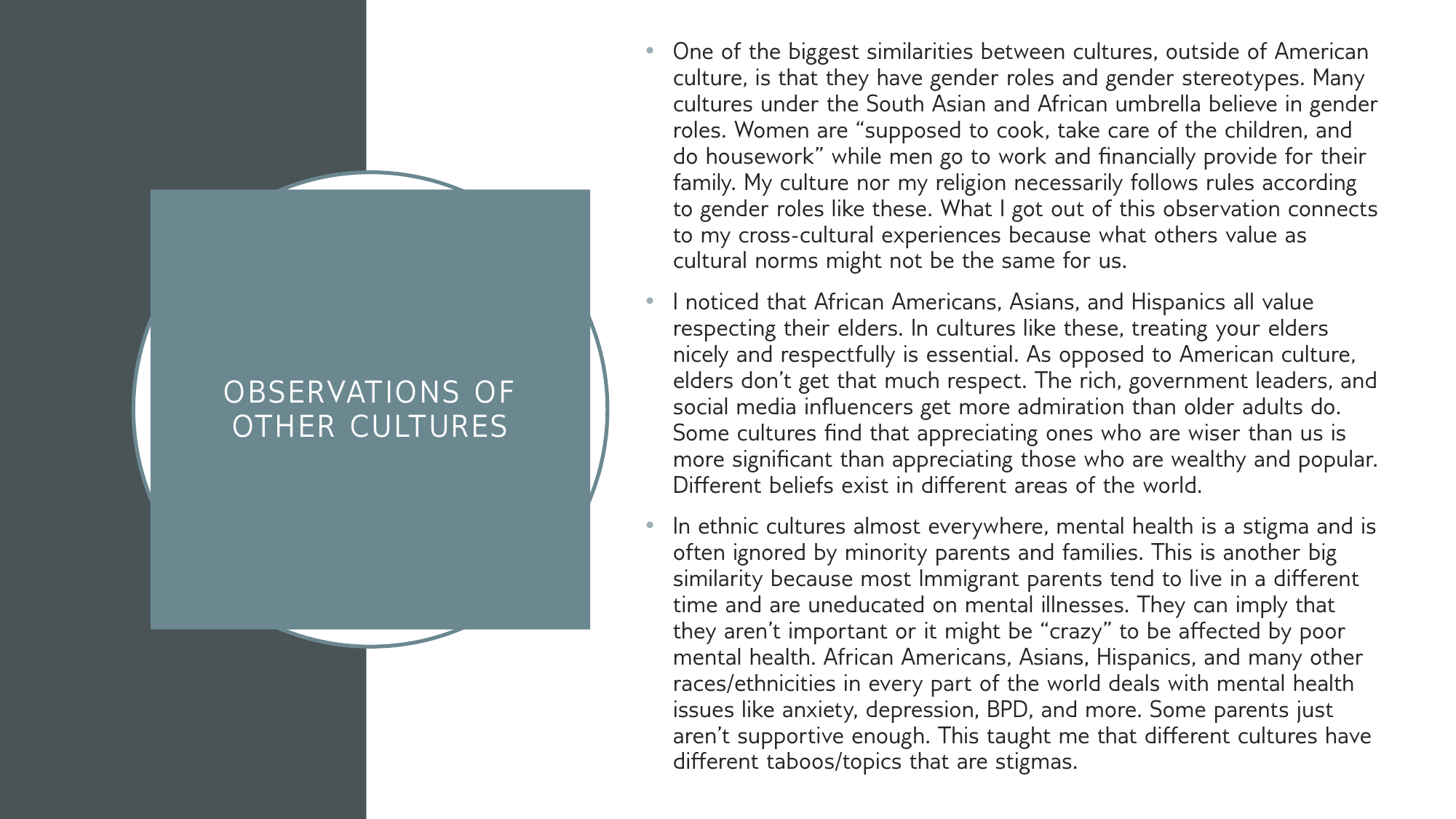

One of the biggest similarities between cultures, outside of American culture, is that they have gender roles and gender stereotypes. Many cultures under the South Asian and African umbrella believe in gender roles. Women are “supposed to cook, take care of the children, and do housework” while men go to work and financially provide for their family. My culture nor my religion necessarily follows rules according to gender roles like these. What I got out of this observation connects to my cross-cultural experiences because what others value as cultural norms might not be the same for us.
I noticed that African Americans, Asians, and Hispanics all value respecting their elders. In cultures like these, treating your elders nicely and respectfully is essential. As opposed to American culture, elders don’t get that much respect. The rich, government leaders, and social media influencers get more admiration than older adults do. Some cultures find that appreciating ones who are wiser than us is more significant than appreciating those who are wealthy and popular. Different beliefs exist in different areas of the world.
In ethnic cultures almost everywhere, mental health is a stigma and is often ignored by minority parents and families. This is another big similarity because most Immigrant parents tend to live in a different time and are uneducated on mental illnesses. They can imply that they aren’t important or it might be “crazy” to be affected by poor mental health. African Americans, Asians, Hispanics, and many other races/ethnicities in every part of the world deals with mental health issues like anxiety, depression, BPD, and more. Some parents just aren’t supportive enough. This taught me that different cultures have different taboos/topics that are stigmas.

# OBSERVATIONS OF OTHER CULTURES